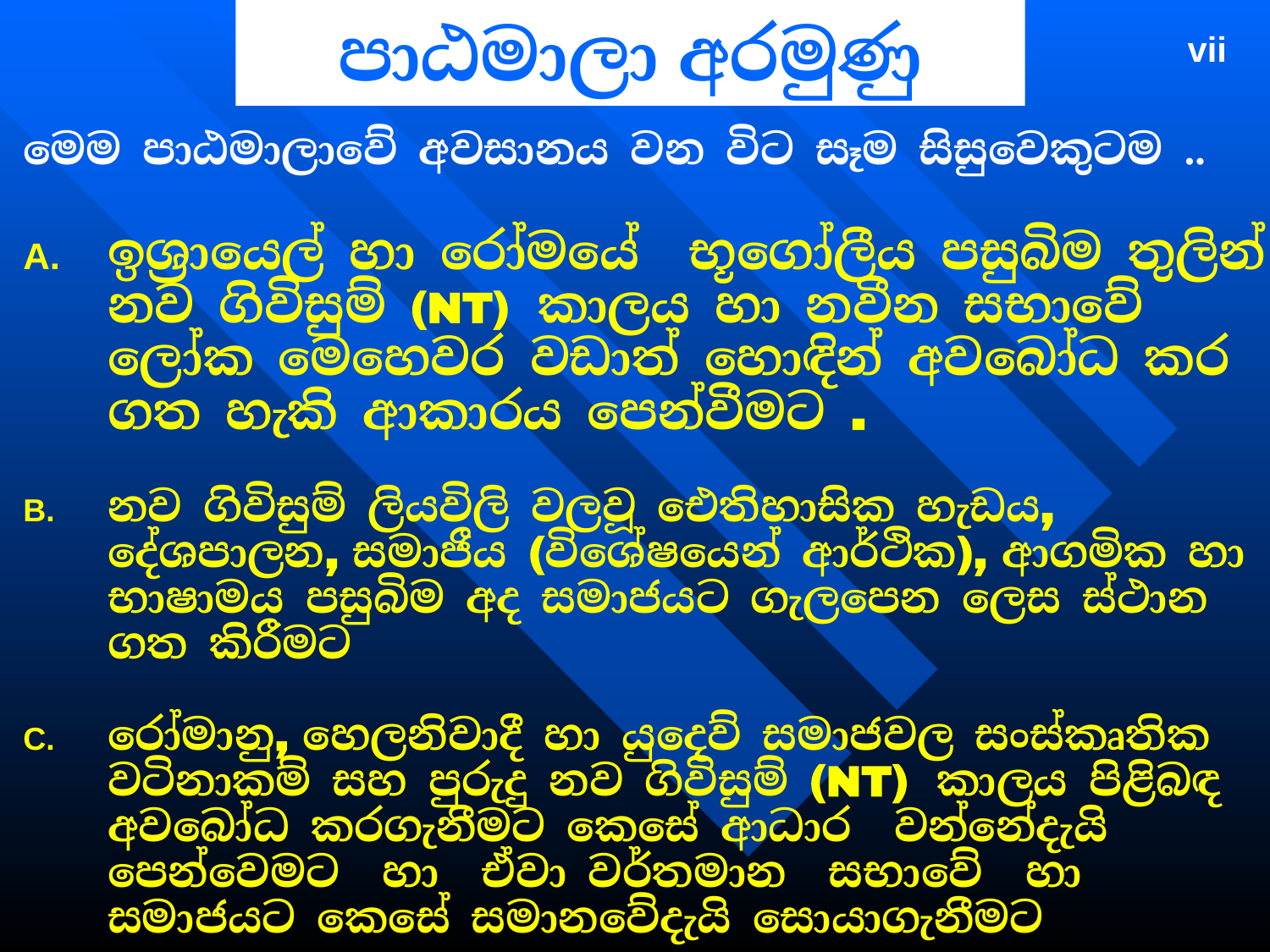

# පාඨමාලා අරමුණු
vii
මෙම පාඨමාලාවේ අවසානය වන විට සෑම සිසුවෙකුටම ..

ඉශ්‍රායෙල් හා රෝමයේ  භූගෝලීය පසුබිම තුලින් නව ගිවිසුම් (NT)  කාලය හා නවීන සභාවේ ලෝක මෙහෙවර වඩාත් හොඳින් අවබෝධ කර ගත හැකි ආකාරය පෙන්වීමට .

නව ගිවිසුම් ලියවිලි වලවූ ඓතිහාසික හැඩය, දේශපාලන, සමාජීය (විශේෂයෙන් ආර්ථික), ආගමික හා භාෂාමය පසුබිම අද සමාජයට ගැලපෙන ලෙස ස්ථාන ගත කිරීමට

රෝමානු, හෙලනිවාදී හා යුදෙව් සමාජවල සංස්කෘතික වටිනාකම් සහ පුරුදු නව ගිවිසුම් (NT)  කාලය පිළිබඳ අවබෝධ කරගැනීමට කෙසේ ආධාර  වන්නේදැයි පෙන්වෙමට  හා  ඒවා වර්තමාන  සභාවේ  හා සමාජයට කෙසේ සමානවේදැයි සොයාගැනීමට